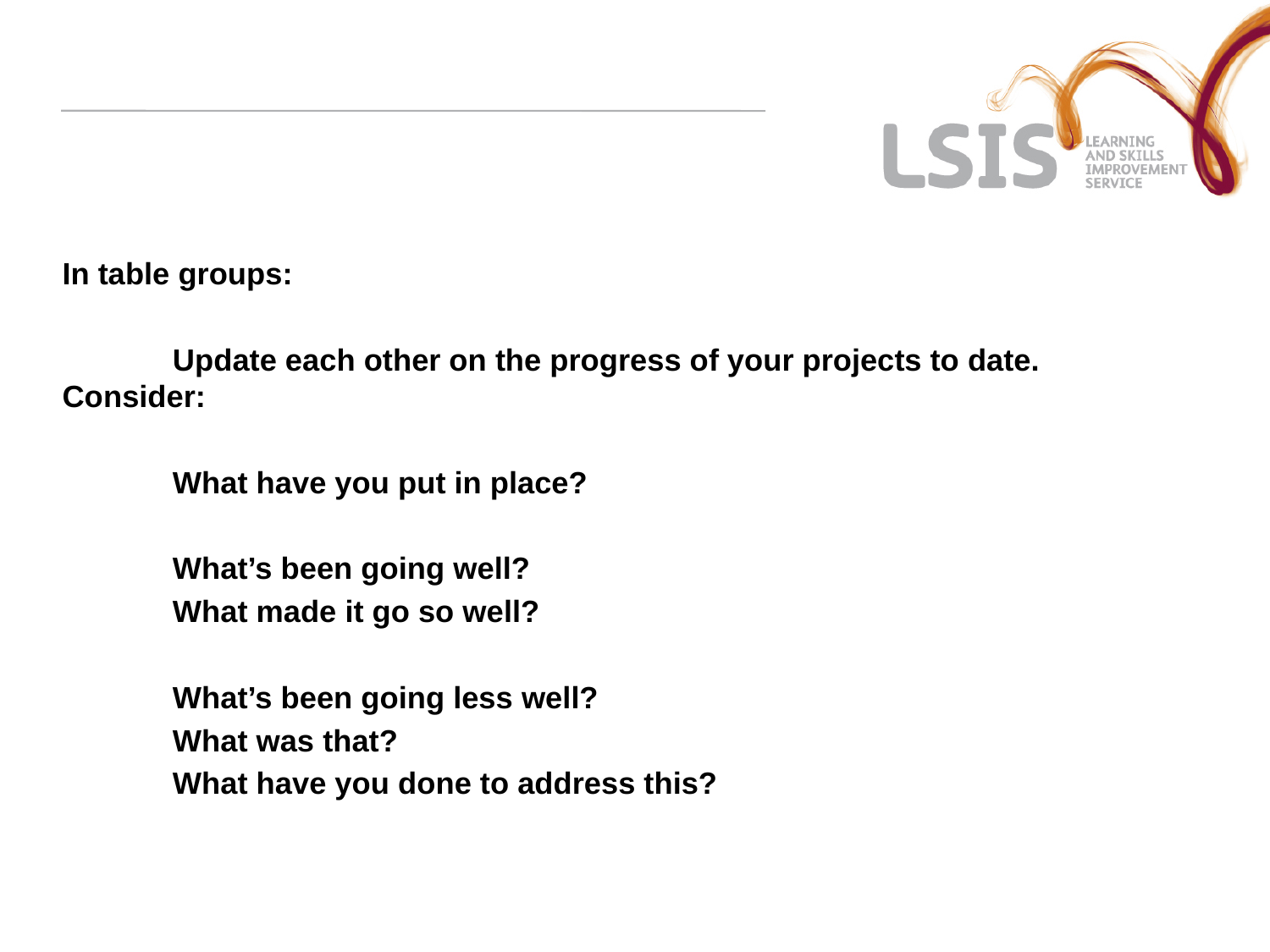

In table groups:

	Update each other on the progress of your projects to date.  	Consider:

		What have you put in place?

		What’s been going well?
		What made it go so well?

		What’s been going less well?
		What was that?
		What have you done to address this?